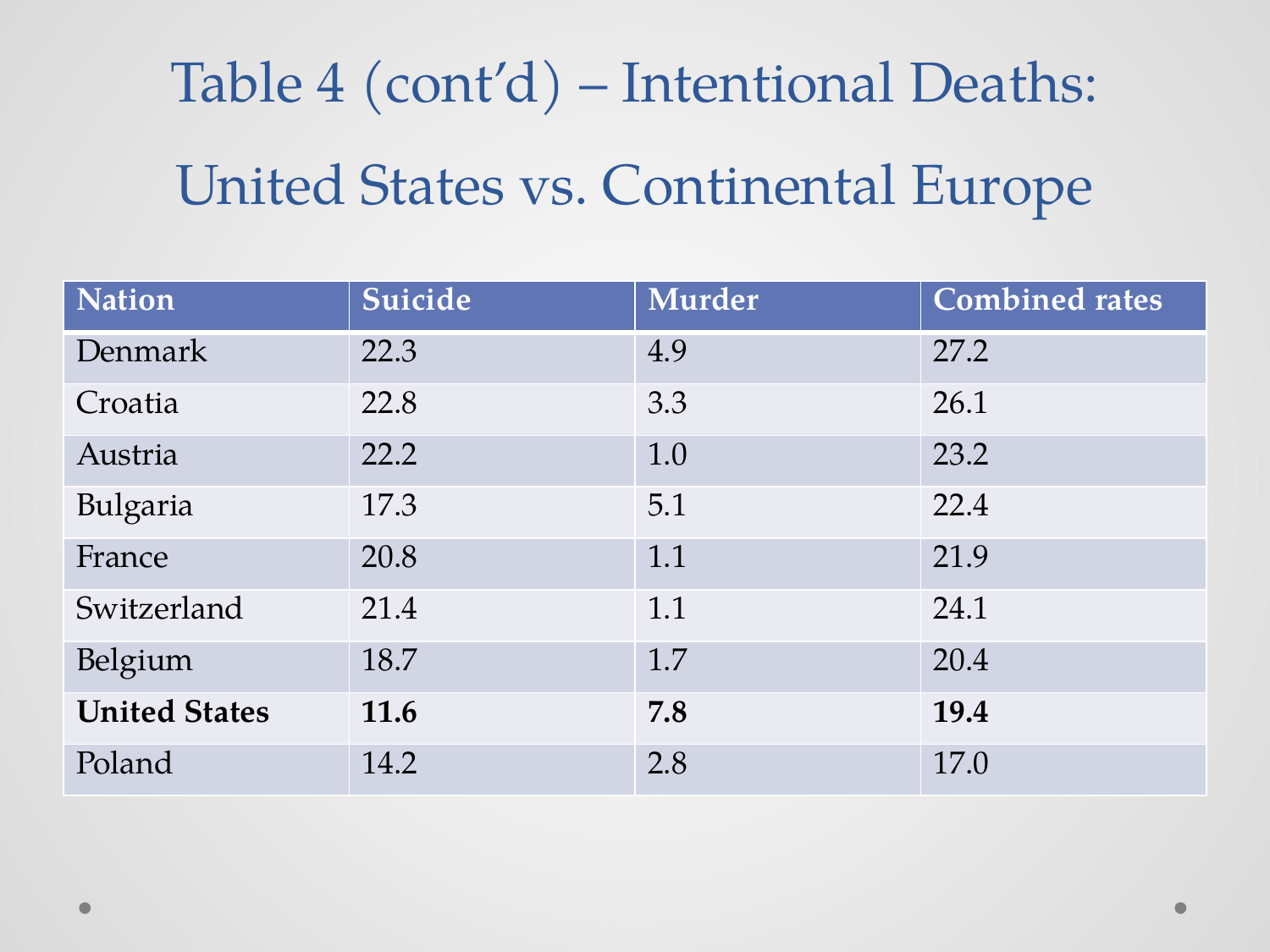

# Table 4 (cont’d) – Intentional Deaths: United States vs. Continental Europe
| Nation | Suicide | Murder | Combined rates |
| --- | --- | --- | --- |
| Denmark | 22.3 | 4.9 | 27.2 |
| Croatia | 22.8 | 3.3 | 26.1 |
| Austria | 22.2 | 1.0 | 23.2 |
| Bulgaria | 17.3 | 5.1 | 22.4 |
| France | 20.8 | 1.1 | 21.9 |
| Switzerland | 21.4 | 1.1 | 24.1 |
| Belgium | 18.7 | 1.7 | 20.4 |
| United States | 11.6 | 7.8 | 19.4 |
| Poland | 14.2 | 2.8 | 17.0 |